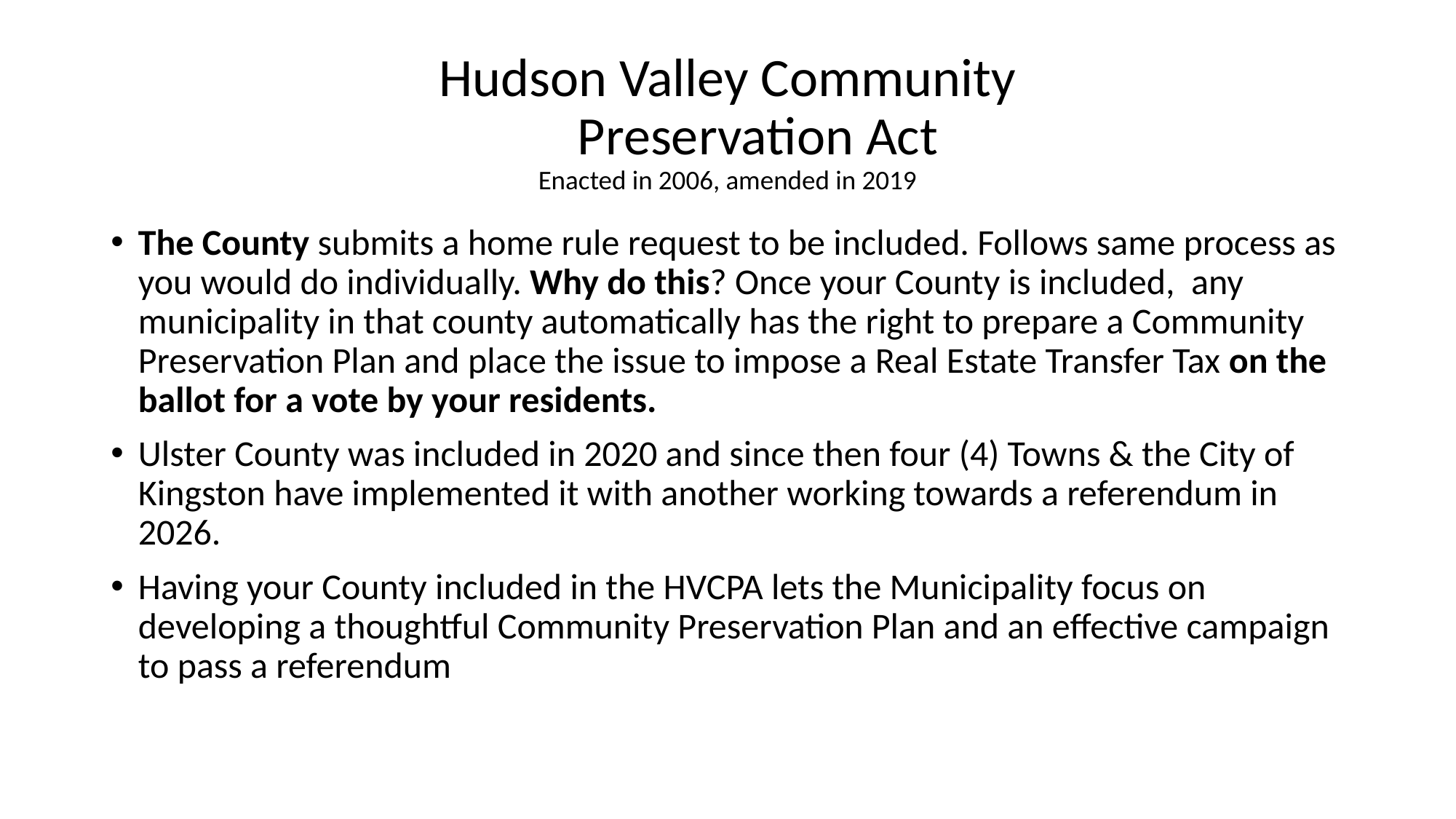

# Hudson Valley Community Preservation Act Enacted in 2006, amended in 2019
The County submits a home rule request to be included. Follows same process as you would do individually. Why do this? Once your County is included,  any municipality in that county automatically has the right to prepare a Community Preservation Plan and place the issue to impose a Real Estate Transfer Tax on the ballot for a vote by your residents.
Ulster County was included in 2020 and since then four (4) Towns & the City of Kingston have implemented it with another working towards a referendum in 2026.
Having your County included in the HVCPA lets the Municipality focus on developing a thoughtful Community Preservation Plan and an effective campaign to pass a referendum